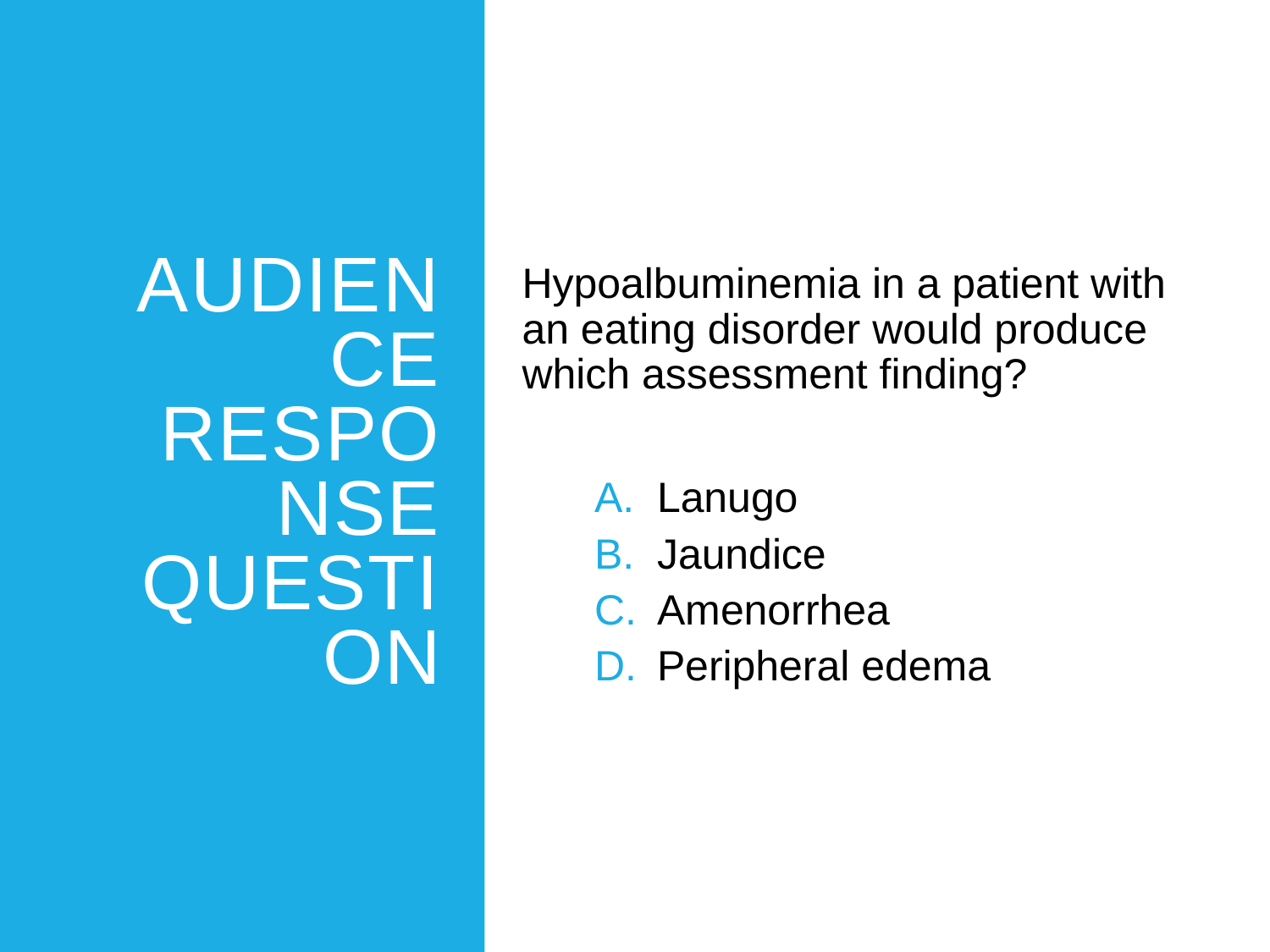

# Audience Response Question
Hypoalbuminemia in a patient with an eating disorder would produce which assessment finding?

Lanugo
Jaundice
Amenorrhea
Peripheral edema